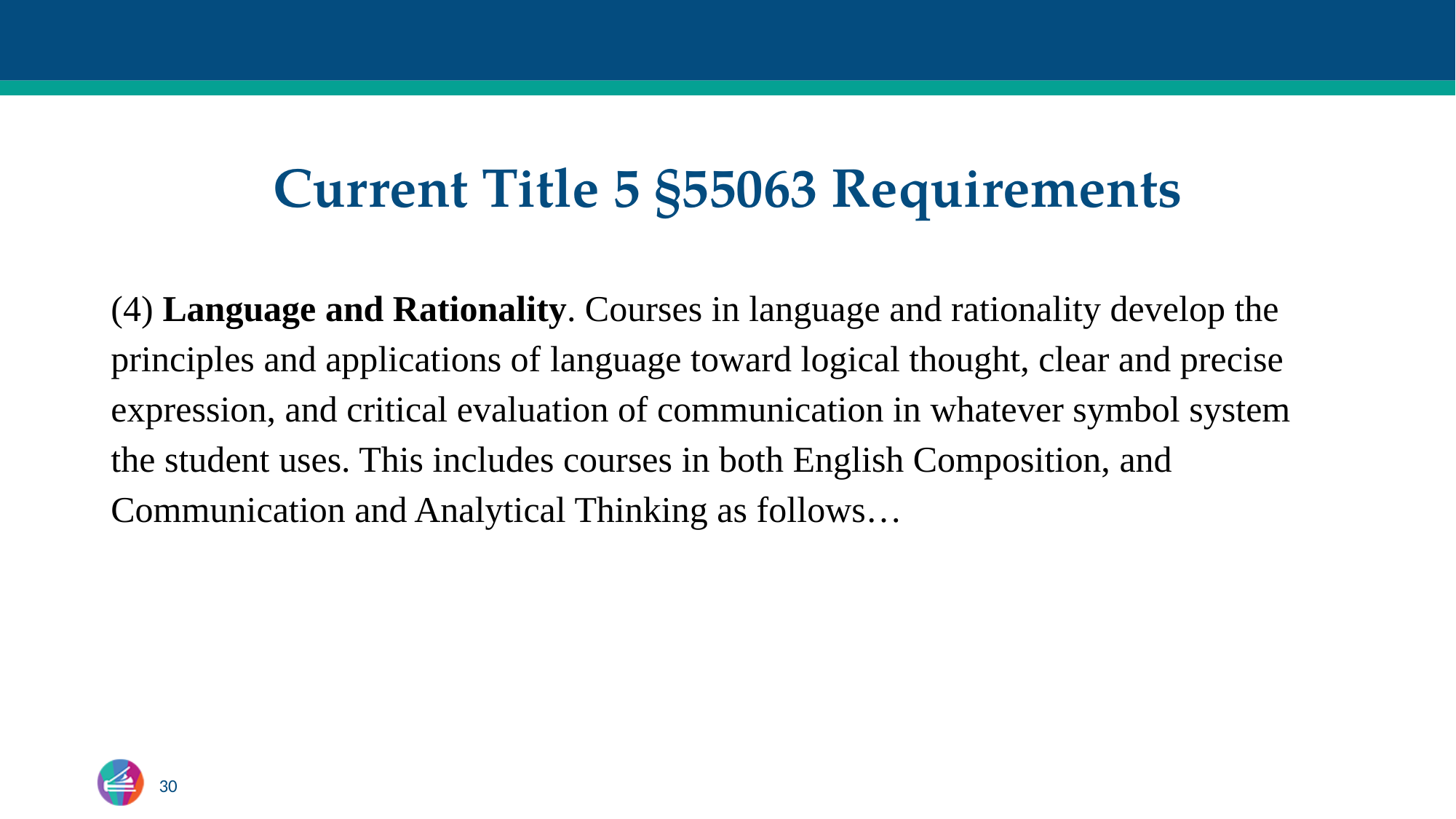

# Current Title 5 §55063 Requirements
(4) Language and Rationality. Courses in language and rationality develop the principles and applications of language toward logical thought, clear and precise expression, and critical evaluation of communication in whatever symbol system the student uses. This includes courses in both English Composition, and Communication and Analytical Thinking as follows…
30